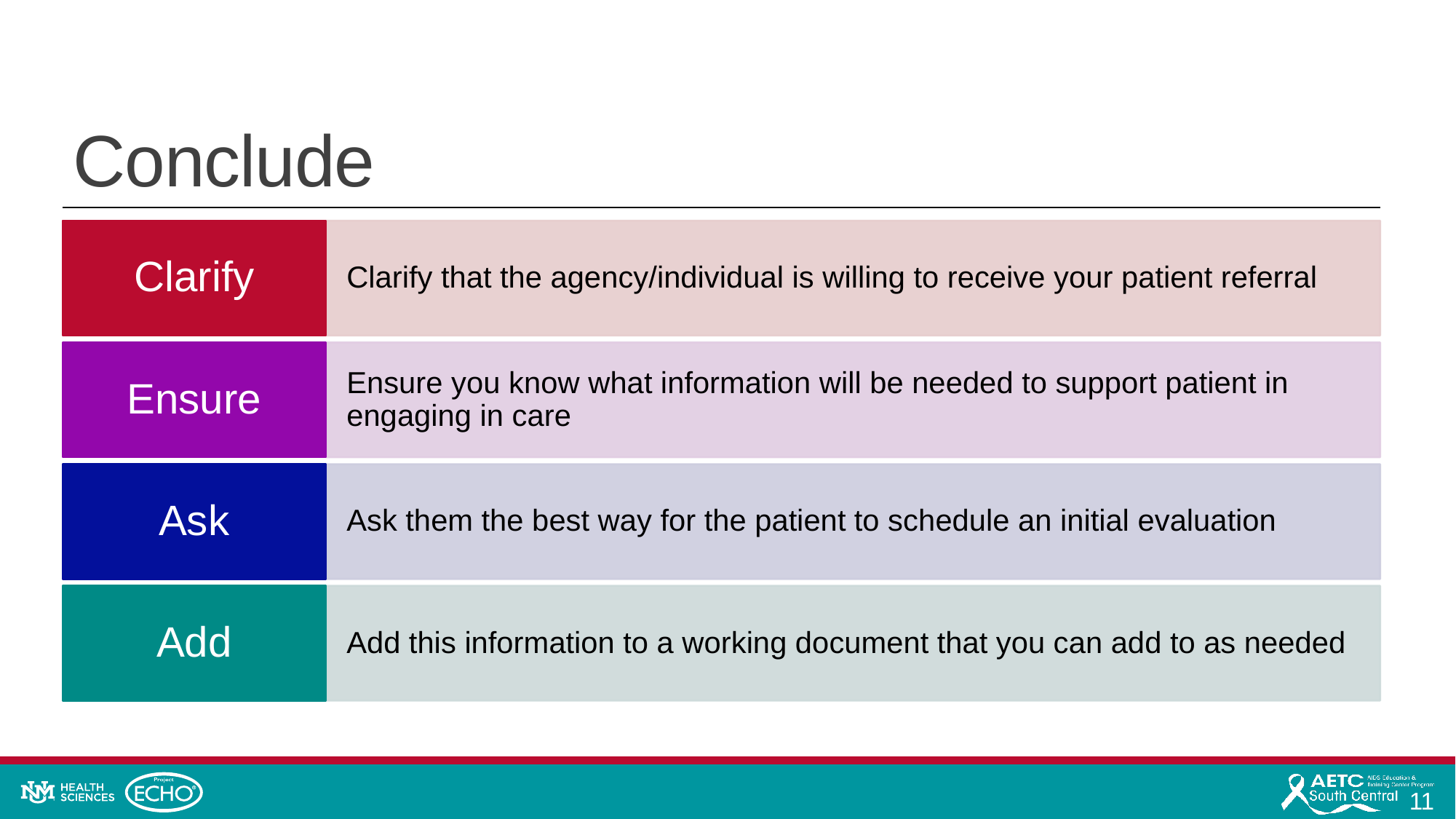

# Conclude
Clarify that the agency/individual is willing to receive your patient referral
Clarify
Ensure you know what information will be needed to support patient in engaging in care
Ensure
Ask them the best way for the patient to schedule an initial evaluation
Ask
Add this information to a working document that you can add to as needed
Add